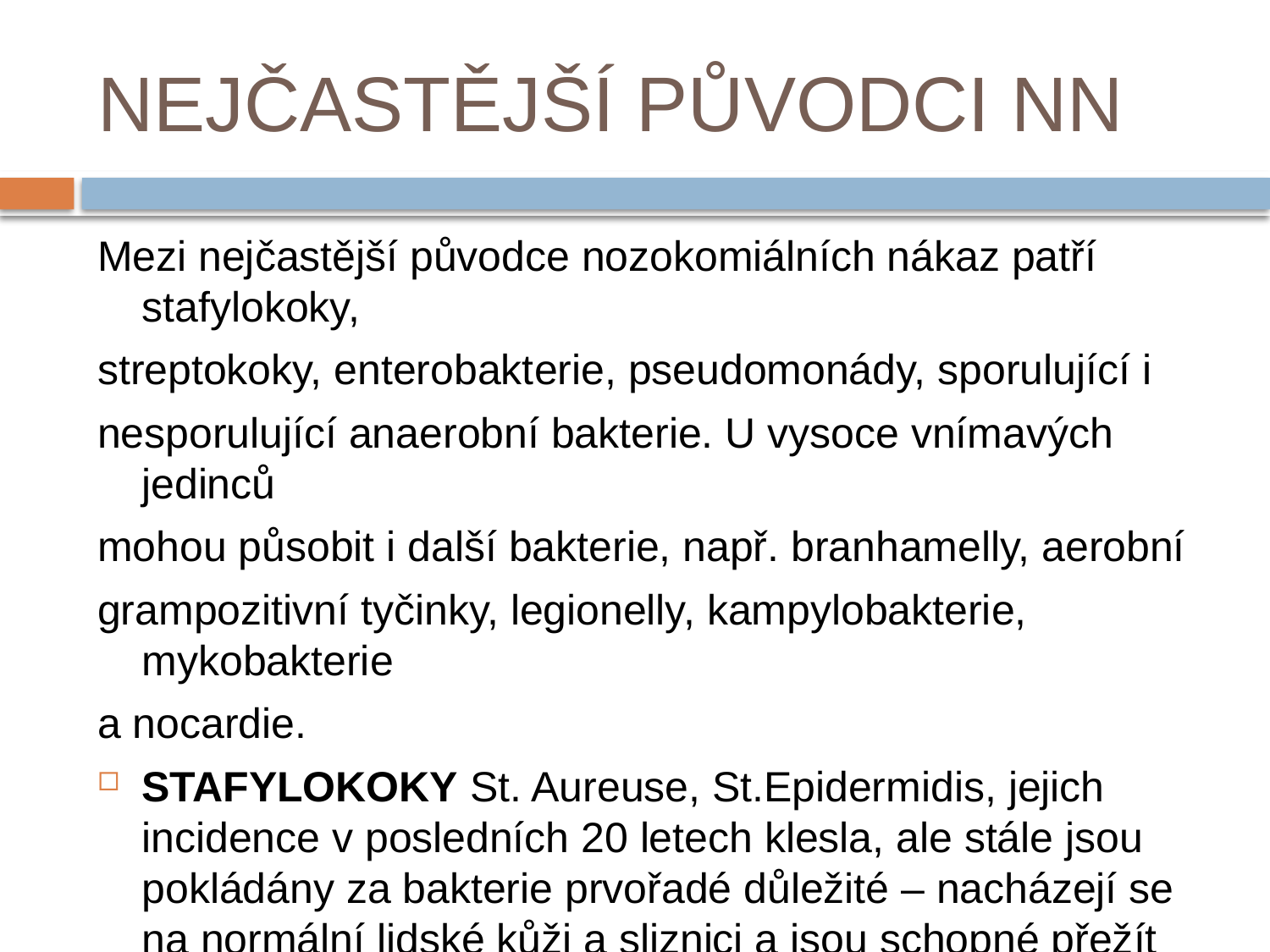

# NEJČASTĚJŠÍ PŮVODCI NN
Mezi nejčastější původce nozokomiálních nákaz patří stafylokoky,
streptokoky, enterobakterie, pseudomonády, sporulující i
nesporulující anaerobní bakterie. U vysoce vnímavých jedinců
mohou působit i další bakterie, např. branhamelly, aerobní
grampozitivní tyčinky, legionelly, kampylobakterie, mykobakterie
a nocardie.
STAFYLOKOKY St. Aureuse, St.Epidermidis, jejich incidence v posledních 20 letech klesla, ale stále jsou pokládány za bakterie prvořadé důležité – nacházejí se na normální lidské kůži a sliznici a jsou schopné přežít do 25°.